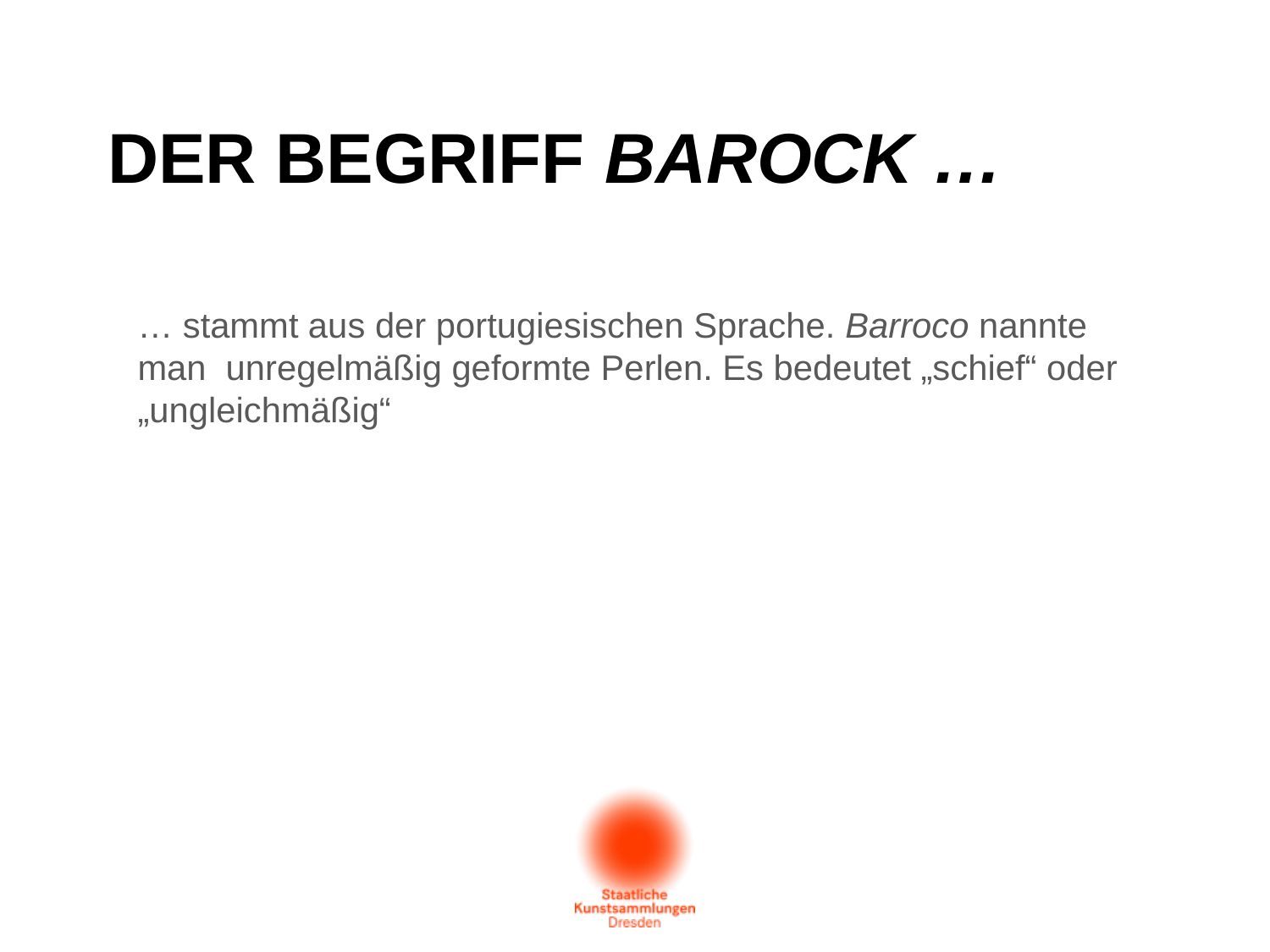

# Der Begriff Barock …
… stammt aus der portugiesischen Sprache. Barroco nannte man  unregelmäßig geformte Perlen. Es bedeutet „schief“ oder „ungleichmäßig“